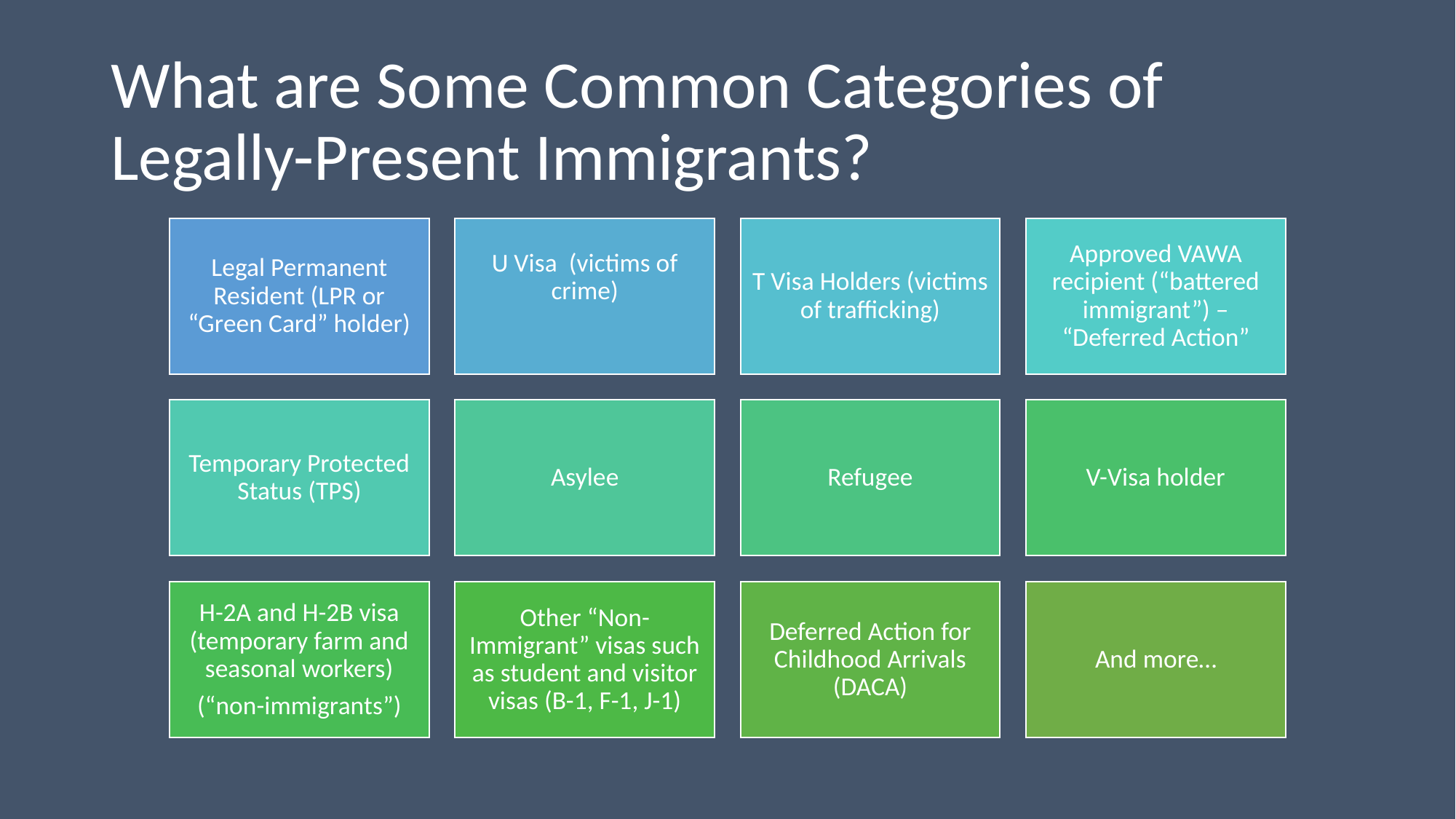

What are Some Common Categories of Legally-Present Immigrants?
Legal Permanent Resident (LPR or “Green Card” holder)
U Visa  (victims of crime)

T Visa Holders (victims of trafficking)
Approved VAWA recipient (“battered immigrant”) – “Deferred Action”
Temporary Protected Status (TPS)
Asylee
Refugee
V-Visa holder
H-2A and H-2B visa (temporary farm and seasonal workers)
(“non-immigrants”)
Other “Non-Immigrant” visas such as student and visitor visas (B-1, F-1, J-1)
Deferred Action for Childhood Arrivals (DACA)
And more…